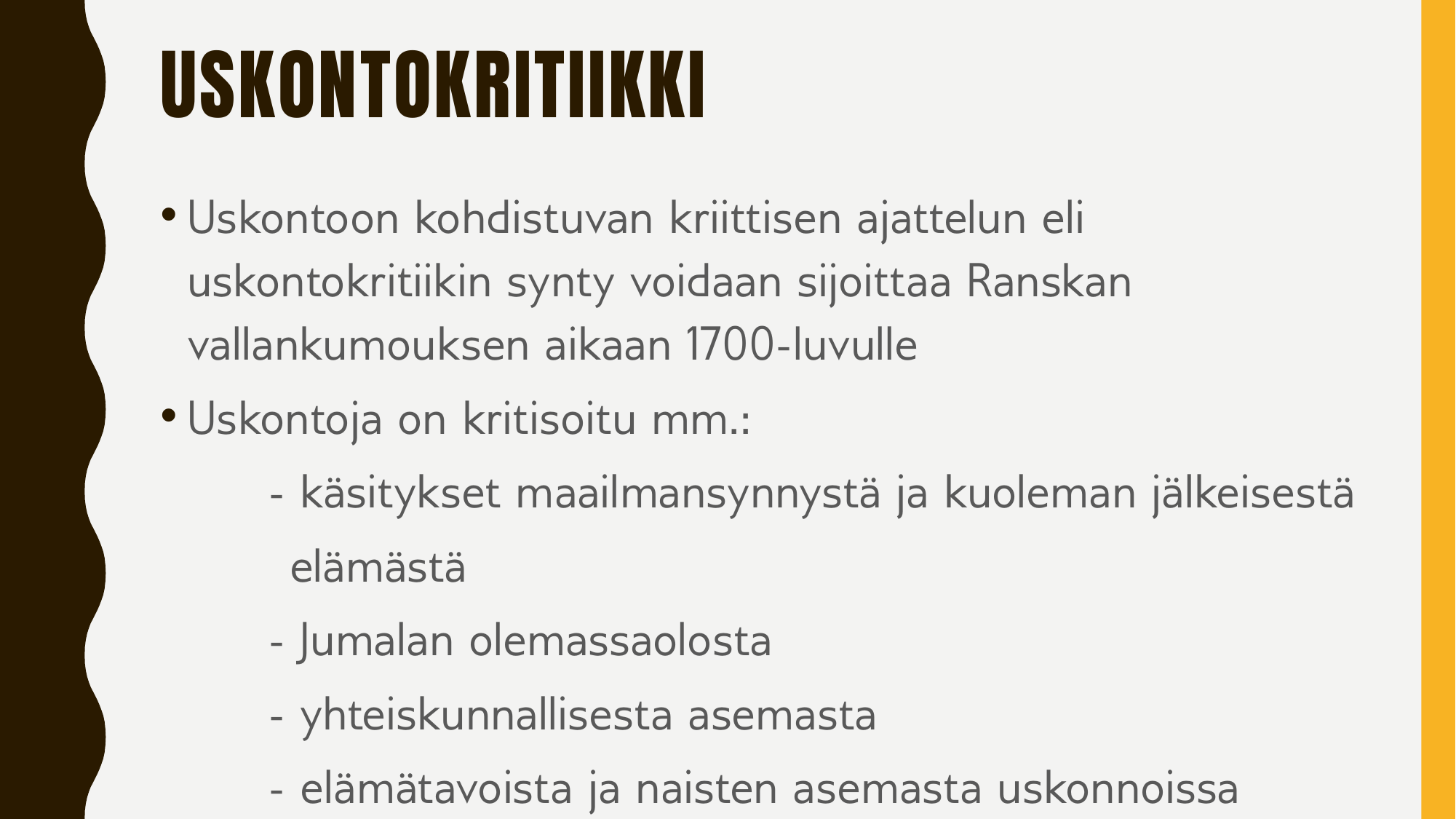

# uskontokritiikki
Uskontoon kohdistuvan kriittisen ajattelun eli uskontokritiikin synty voidaan sijoittaa Ranskan vallankumouksen aikaan 1700-luvulle
Uskontoja on kritisoitu mm.:
	- käsitykset maailmansynnystä ja kuoleman jälkeisestä
         elämästä
	- Jumalan olemassaolosta
	- yhteiskunnallisesta asemasta
	- elämätavoista ja naisten asemasta uskonnoissa